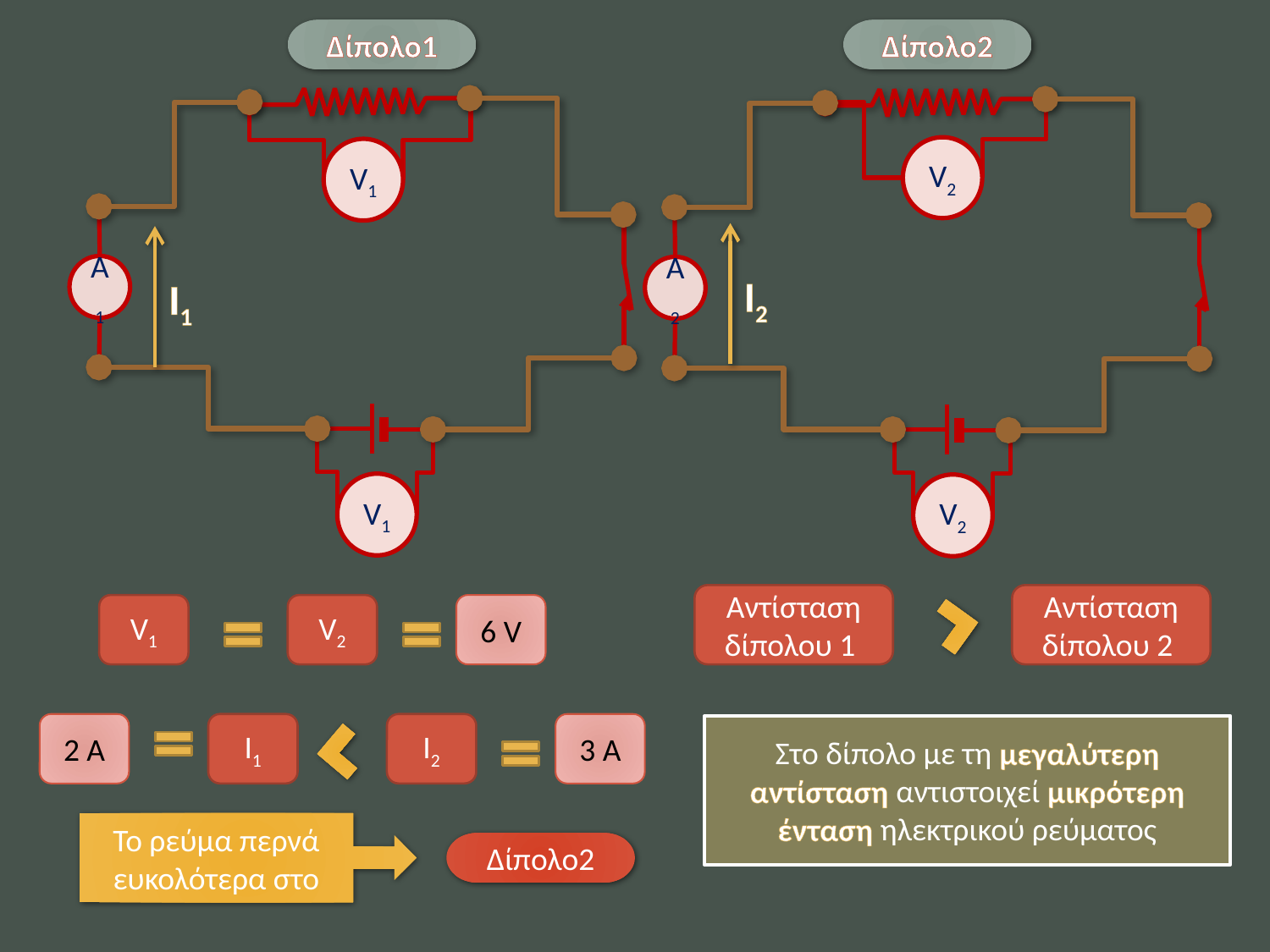

Δίπολο1
Δίπολο2

V1
Α1

V1

V2
A2

V2
Ι2
Ι1
Αντίσταση δίπολου 1
Αντίσταση δίπολου 2
V1
V2
6 V

2 A
Ι1
Ι2
3 A
Στο δίπολο με τη μεγαλύτερη αντίσταση αντιστοιχεί μικρότερη ένταση ηλεκτρικού ρεύματος

Το ρεύμα περνά ευκολότερα στο
Δίπολο2